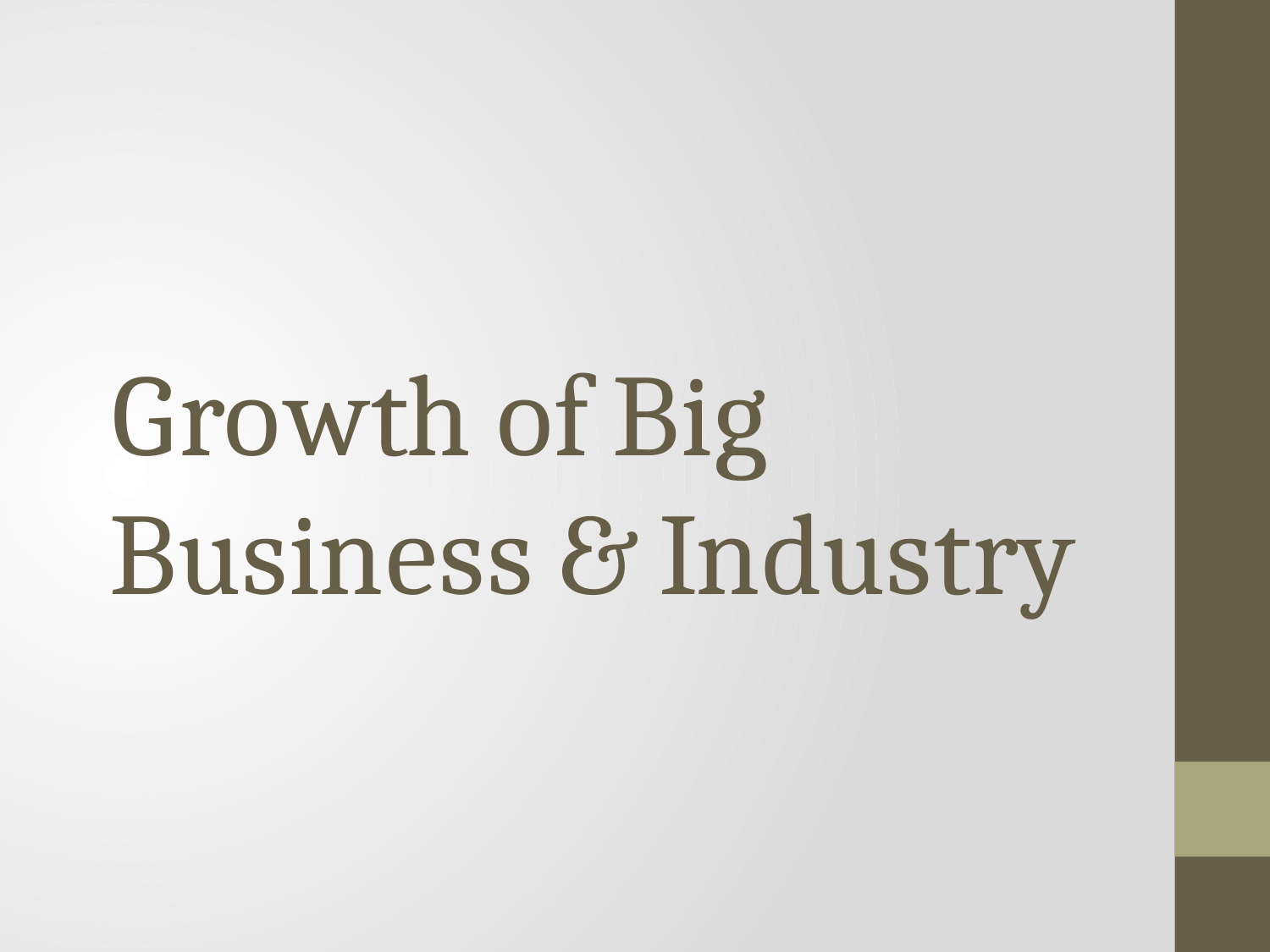

# Growth of Big Business & Industry